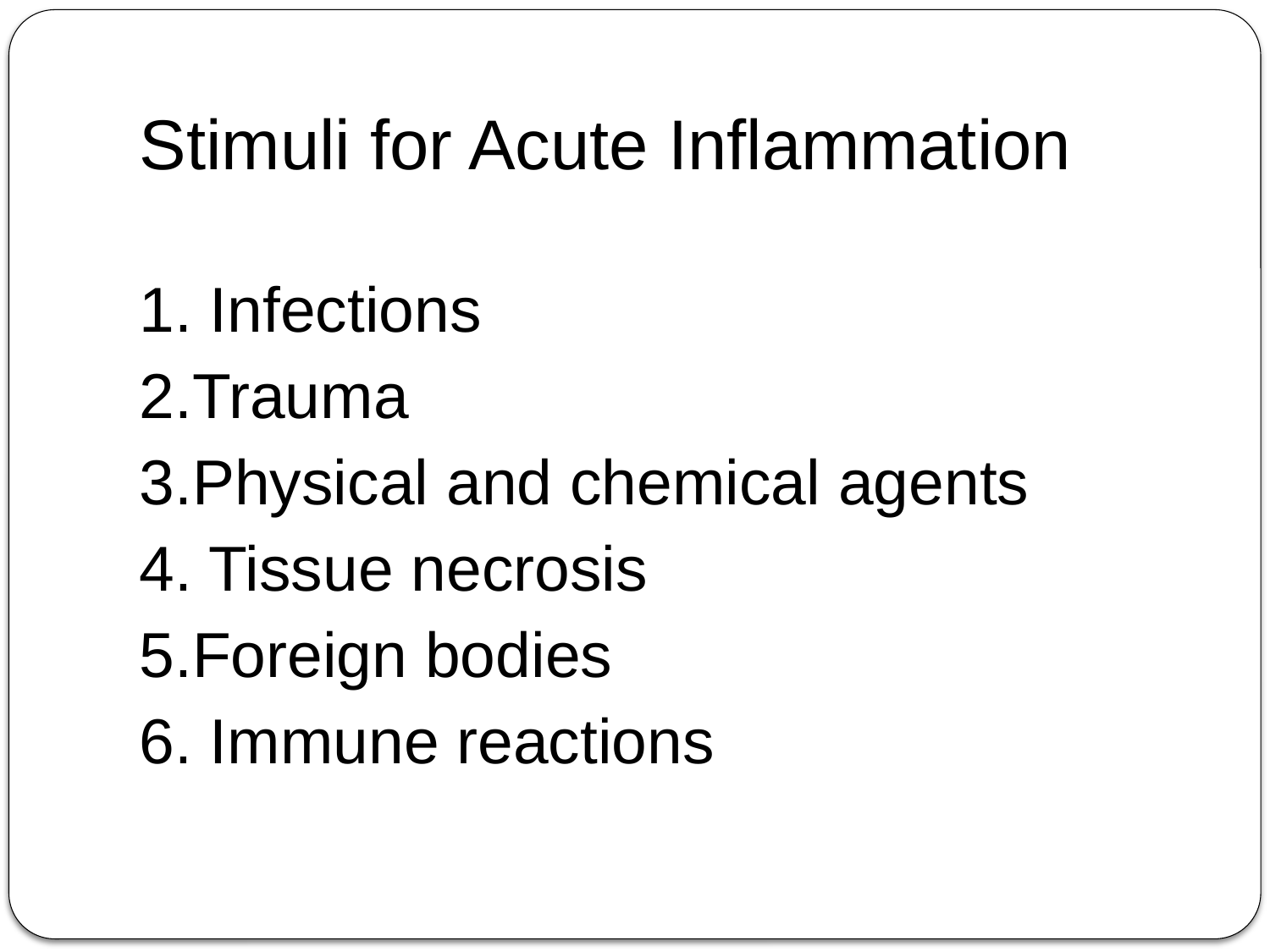

# Stimuli for Acute Inflammation

1. Infections
2.Trauma
3.Physical and chemical agents
4. Tissue necrosis
5.Foreign bodies
6. Immune reactions